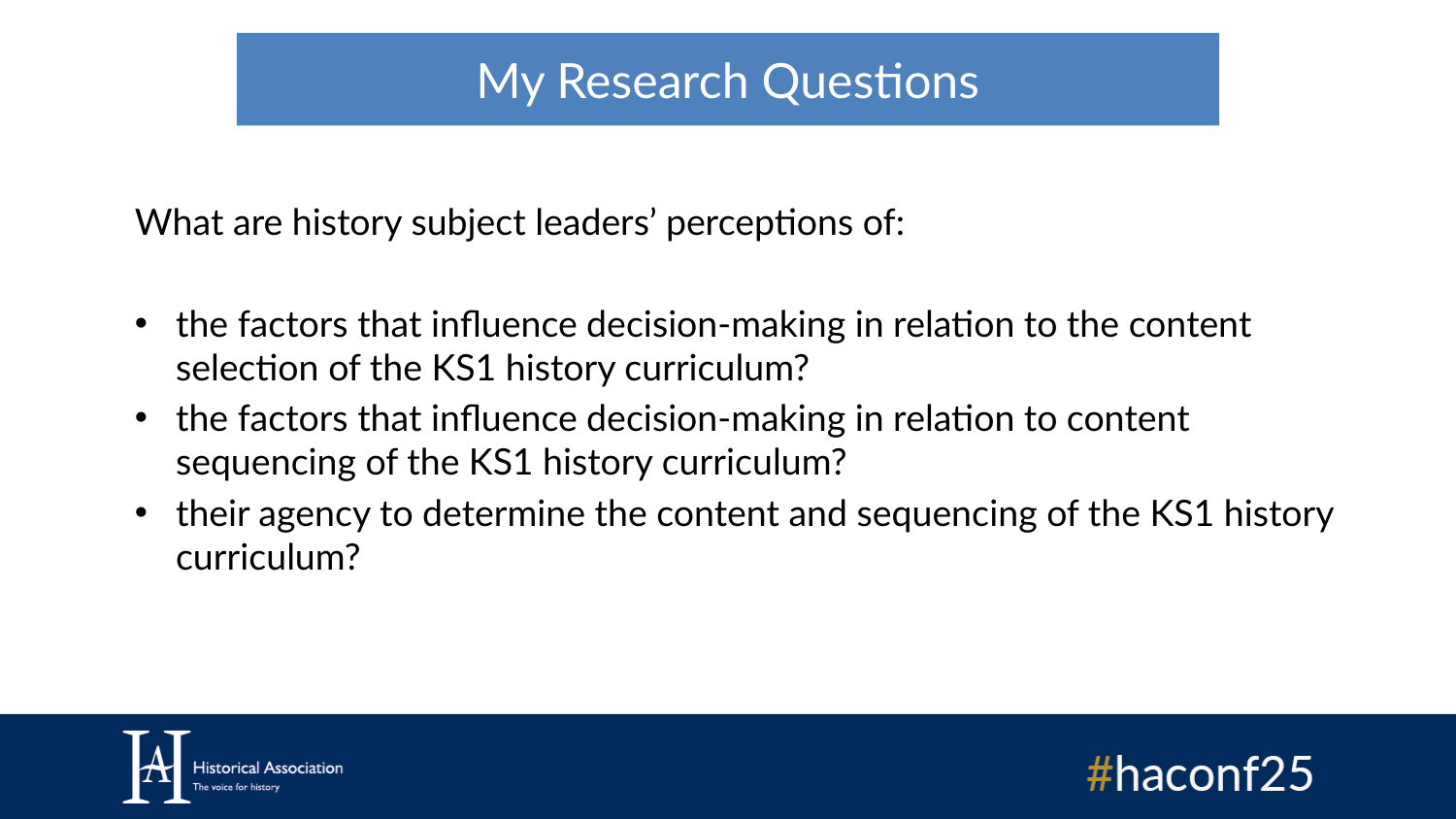

# My Research Questions
What are history subject leaders’ perceptions of:

the factors that influence decision-making in relation to the content selection of the KS1 history curriculum?
the factors that influence decision-making in relation to content sequencing of the KS1 history curriculum?
their agency to determine the content and sequencing of the KS1 history curriculum?